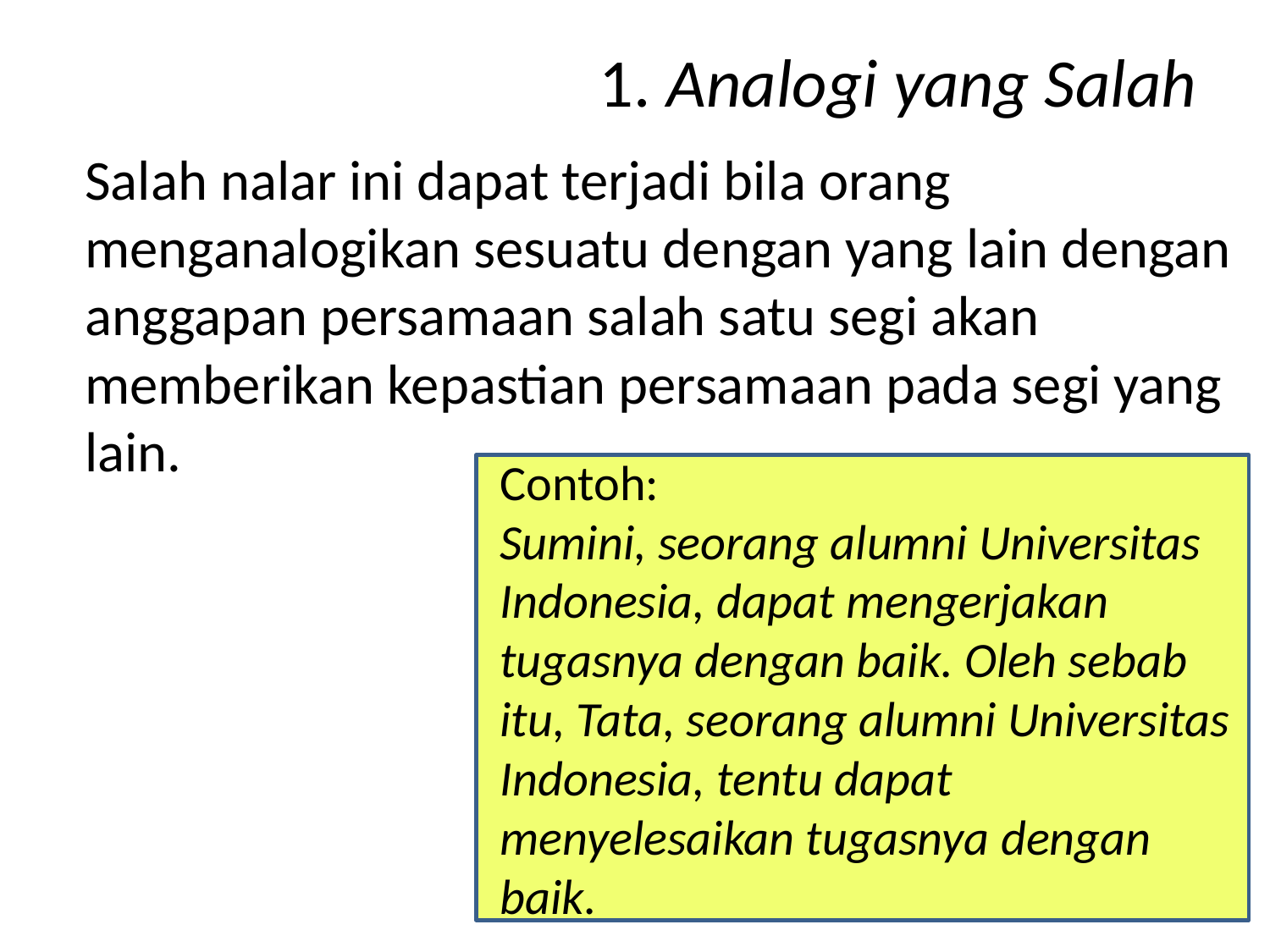

# 1. Analogi yang Salah
Salah nalar ini dapat terjadi bila orang menganalogikan sesuatu dengan yang lain dengan anggapan persamaan salah satu segi akan memberikan kepastian persamaan pada segi yang lain.

Contoh:
Sumini, seorang alumni Universitas Indonesia, dapat mengerjakan tugasnya dengan baik. Oleh sebab itu, Tata, seorang alumni Universitas Indonesia, tentu dapat menyelesaikan tugasnya dengan baik.